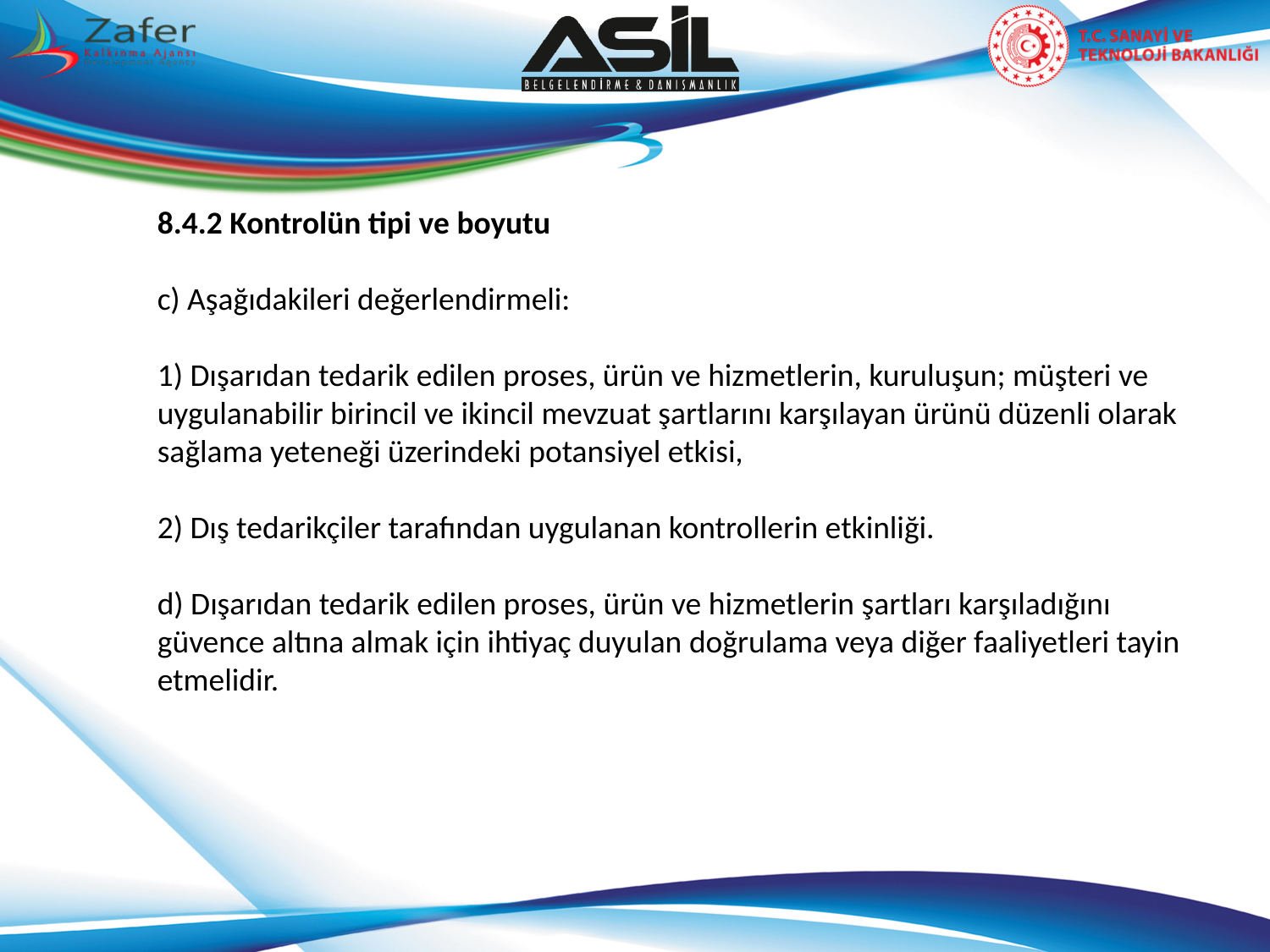

8.4.2 Kontrolün tipi ve boyutu

c) Aşağıdakileri değerlendirmeli:

1) Dışarıdan tedarik edilen proses, ürün ve hizmetlerin, kuruluşun; müşteri ve uygulanabilir birincil ve ikincil mevzuat şartlarını karşılayan ürünü düzenli olarak sağlama yeteneği üzerindeki potansiyel etkisi,

2) Dış tedarikçiler tarafından uygulanan kontrollerin etkinliği.

d) Dışarıdan tedarik edilen proses, ürün ve hizmetlerin şartları karşıladığını güvence altına almak için ihtiyaç duyulan doğrulama veya diğer faaliyetleri tayin etmelidir.